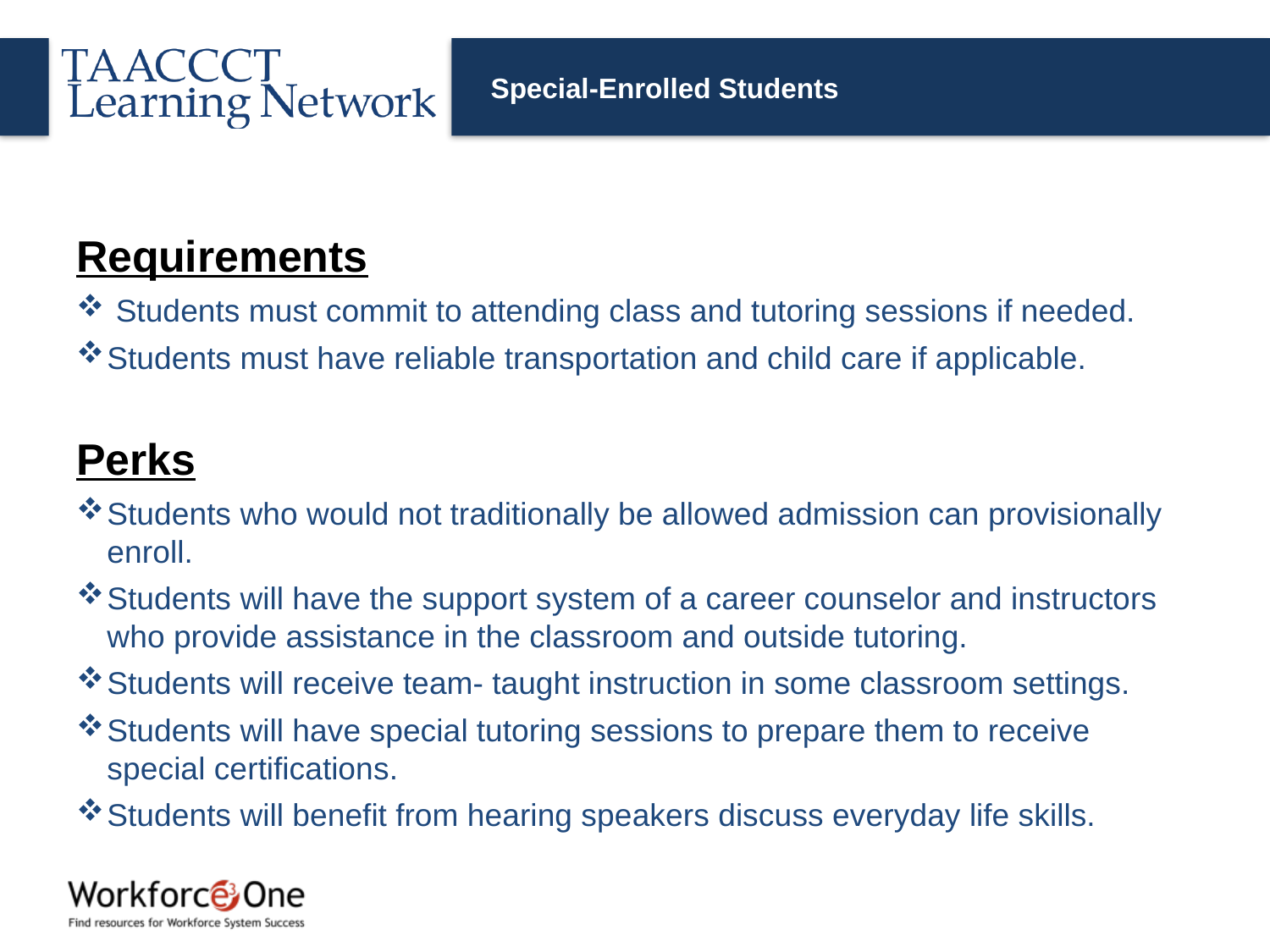

# Special-Enrolled Students
Requirements
 Students must commit to attending class and tutoring sessions if needed.
Students must have reliable transportation and child care if applicable.

Perks
Students who would not traditionally be allowed admission can provisionally enroll.
Students will have the support system of a career counselor and instructors who provide assistance in the classroom and outside tutoring.
Students will receive team- taught instruction in some classroom settings.
Students will have special tutoring sessions to prepare them to receive special certifications.
Students will benefit from hearing speakers discuss everyday life skills.